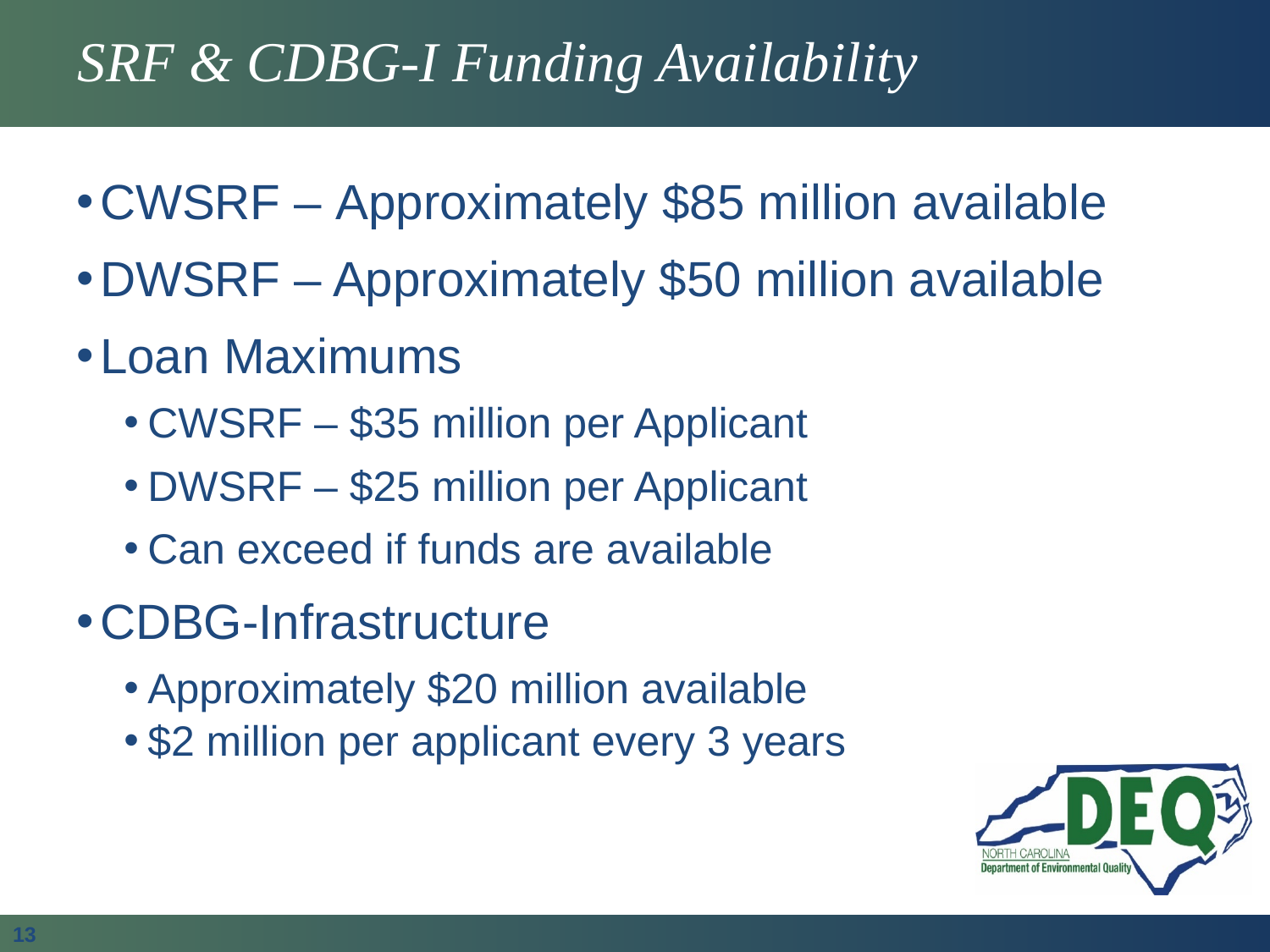

# SRF & CDBG-I Funding Availability
CWSRF – Approximately $85 million available
DWSRF – Approximately $50 million available
Loan Maximums
CWSRF – $35 million per Applicant
DWSRF – $25 million per Applicant
Can exceed if funds are available
CDBG-Infrastructure
Approximately $20 million available
$2 million per applicant every 3 years
13